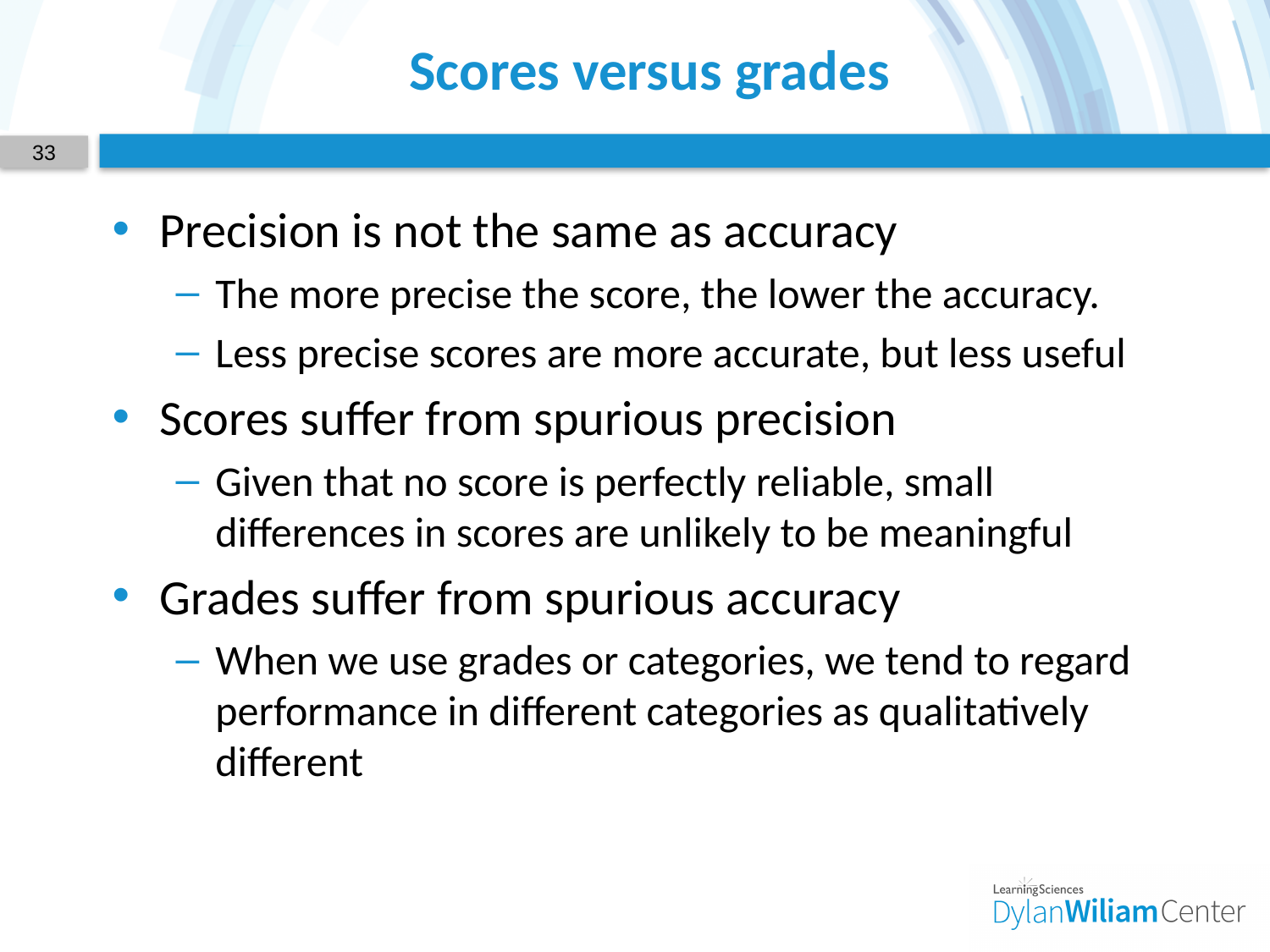

# Scores versus grades
33
Precision is not the same as accuracy
The more precise the score, the lower the accuracy.
Less precise scores are more accurate, but less useful
Scores suffer from spurious precision
Given that no score is perfectly reliable, small differences in scores are unlikely to be meaningful
Grades suffer from spurious accuracy
When we use grades or categories, we tend to regard performance in different categories as qualitatively different